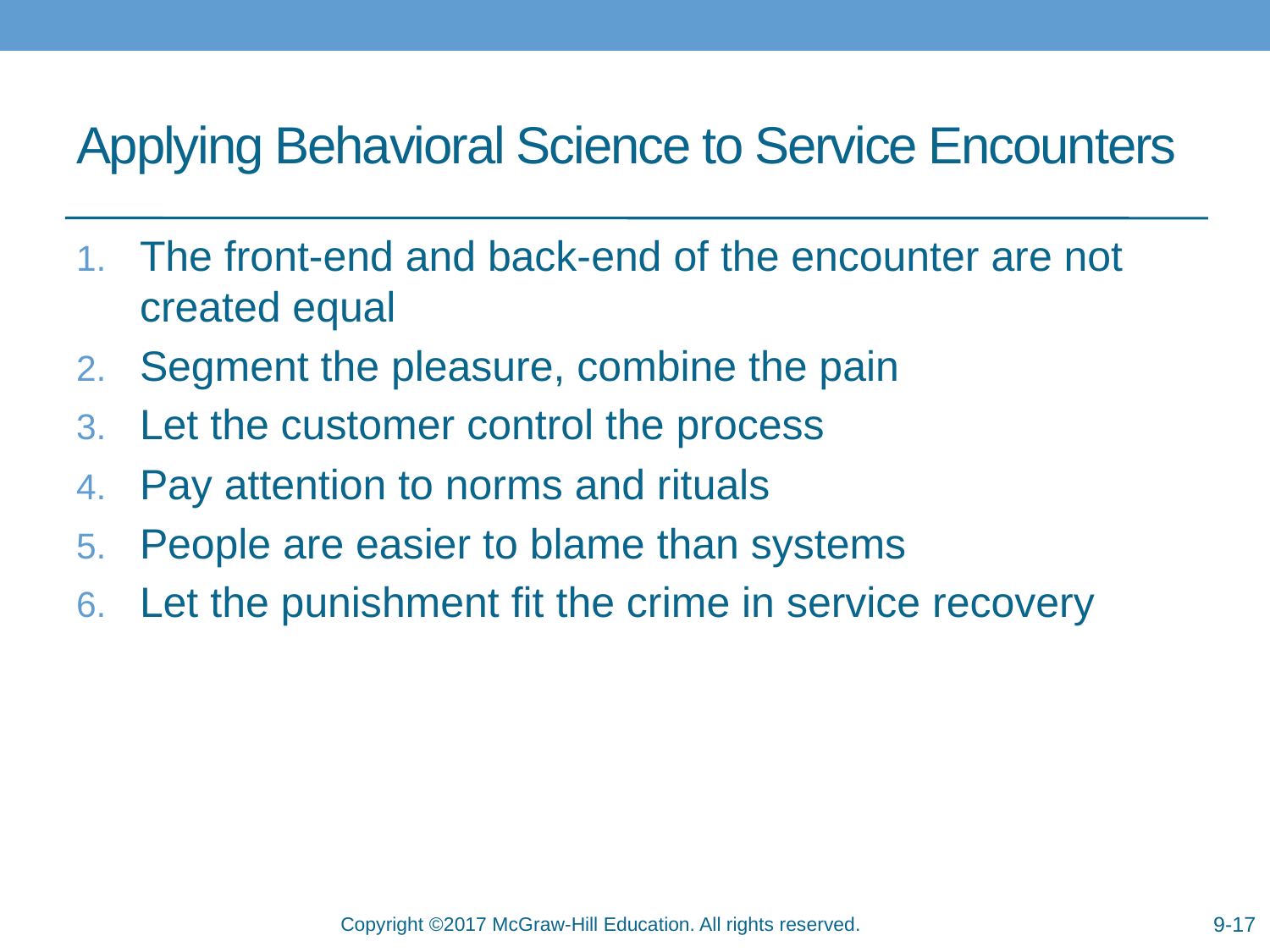

# Applying Behavioral Science to Service Encounters
The front-end and back-end of the encounter are not created equal
Segment the pleasure, combine the pain
Let the customer control the process
Pay attention to norms and rituals
People are easier to blame than systems
Let the punishment fit the crime in service recovery
9-17